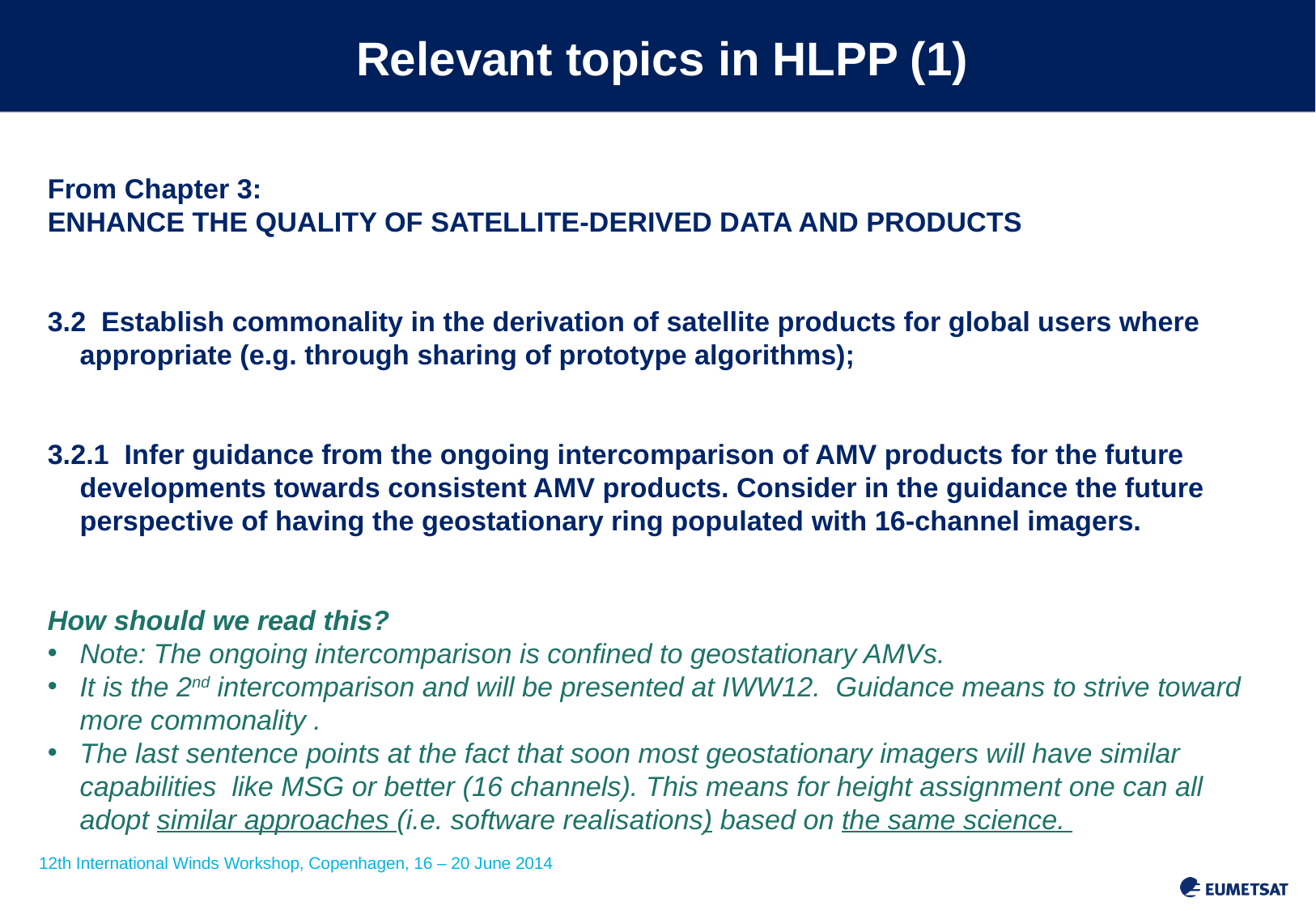

# Relevant topics in HLPP (1)

From Chapter 3:
ENHANCE THE QUALITY OF SATELLITE-DERIVED DATA AND PRODUCTS

3.2  Establish commonality in the derivation of satellite products for global users where appropriate (e.g. through sharing of prototype algorithms);

3.2.1  Infer guidance from the ongoing intercomparison of AMV products for the future developments towards consistent AMV products. Consider in the guidance the future perspective of having the geostationary ring populated with 16-channel imagers.

How should we read this?
Note: The ongoing intercomparison is confined to geostationary AMVs.
It is the 2nd intercomparison and will be presented at IWW12.  Guidance means to strive toward more commonality .
The last sentence points at the fact that soon most geostationary imagers will have similar capabilities  like MSG or better (16 channels). This means for height assignment one can all adopt similar approaches (i.e. software realisations) based on the same science.